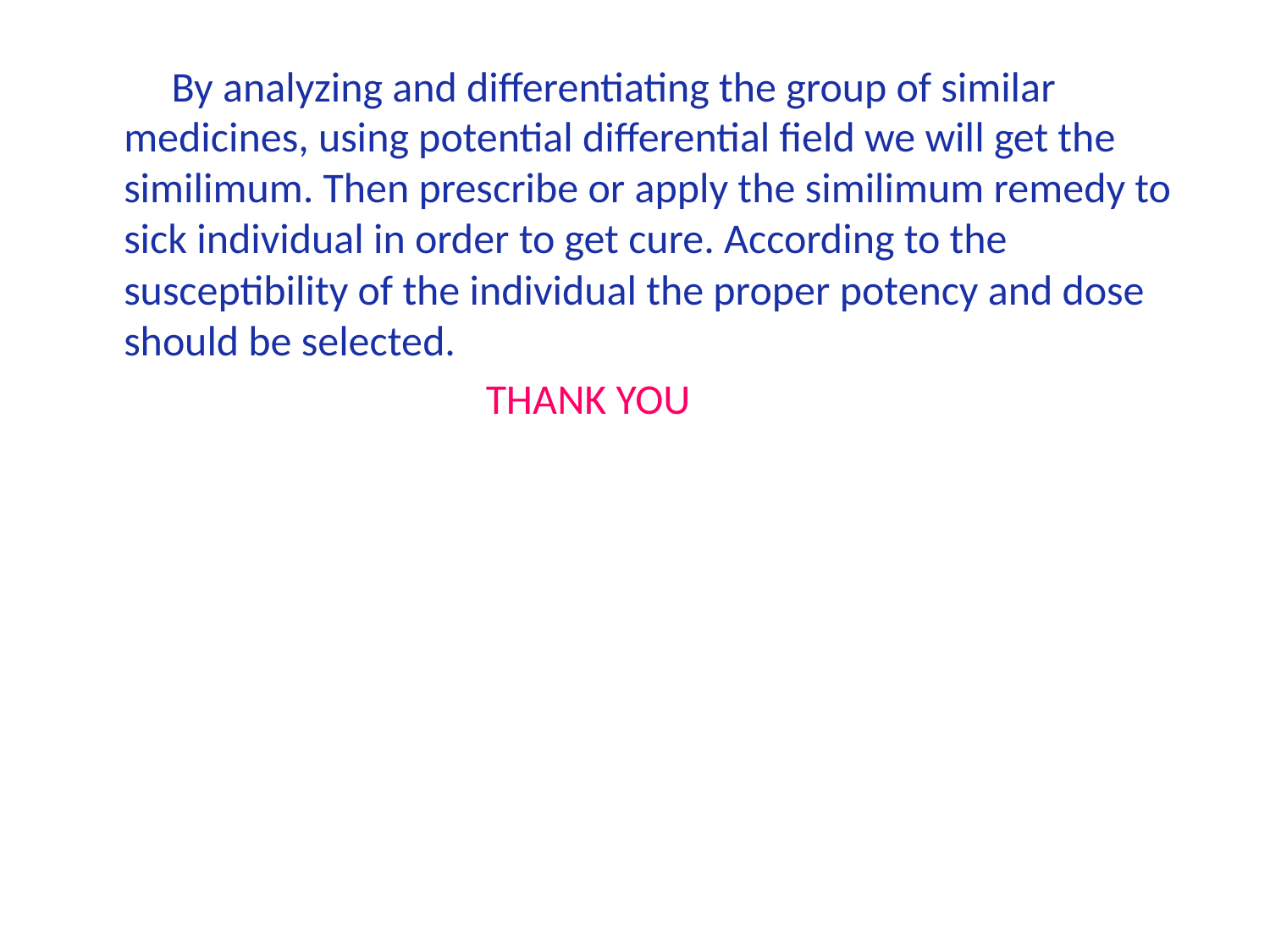

By analyzing and differentiating the group of similar medicines, using potential differential field we will get the similimum. Then prescribe or apply the similimum remedy to sick individual in order to get cure. According to the susceptibility of the individual the proper potency and dose should be selected.
                                           THANK YOU